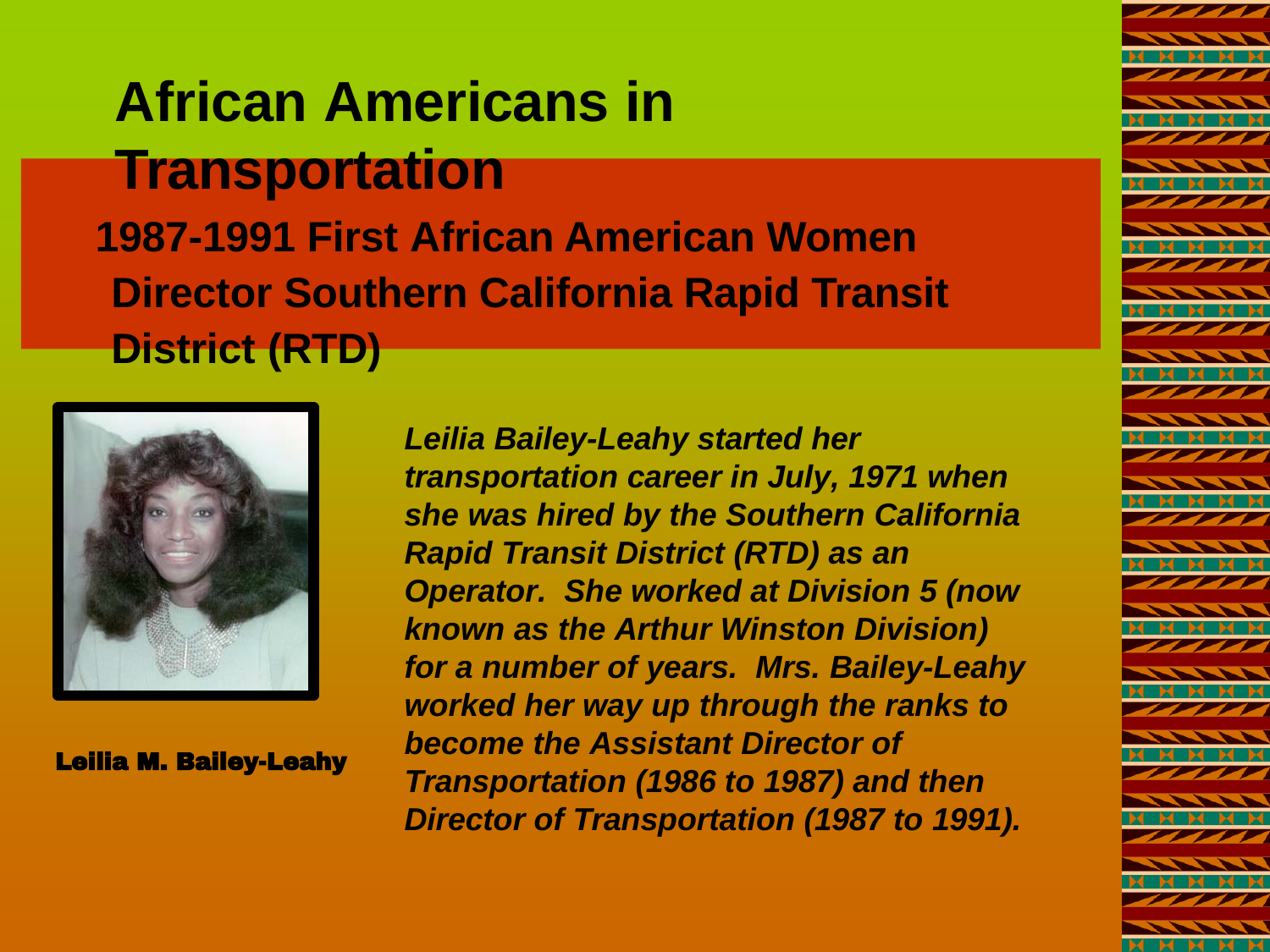

African Americans in Transportation

1987-1991 First African American Women	Director Southern California Rapid Transit District (RTD)

Leilia Bailey-Leahy started her transportation career in July, 1971 when she was hired by the Southern California Rapid Transit District (RTD) as an Operator.  She worked at Division 5 (now known as the Arthur Winston Division) for a number of years.  Mrs. Bailey-Leahy worked her way up through the ranks to become the Assistant Director of Transportation (1986 to 1987) and then
Director of Transportation (1987 to 1991).
Leilia M. Bailey-Leahy